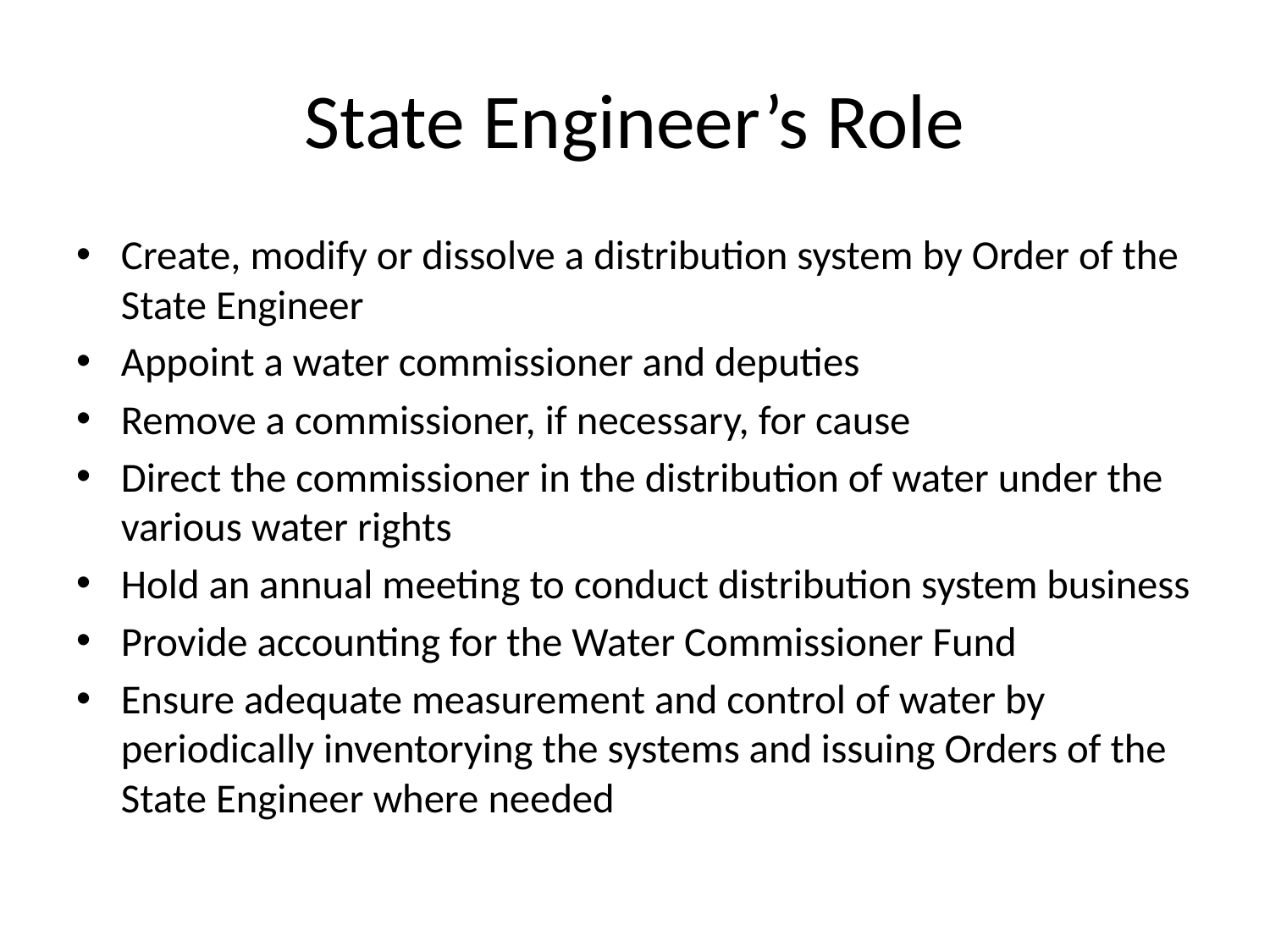

# State Engineer’s Role
Create, modify or dissolve a distribution system by Order of the State Engineer
Appoint a water commissioner and deputies
Remove a commissioner, if necessary, for cause
Direct the commissioner in the distribution of water under the various water rights
Hold an annual meeting to conduct distribution system business
Provide accounting for the Water Commissioner Fund
Ensure adequate measurement and control of water by periodically inventorying the systems and issuing Orders of the State Engineer where needed